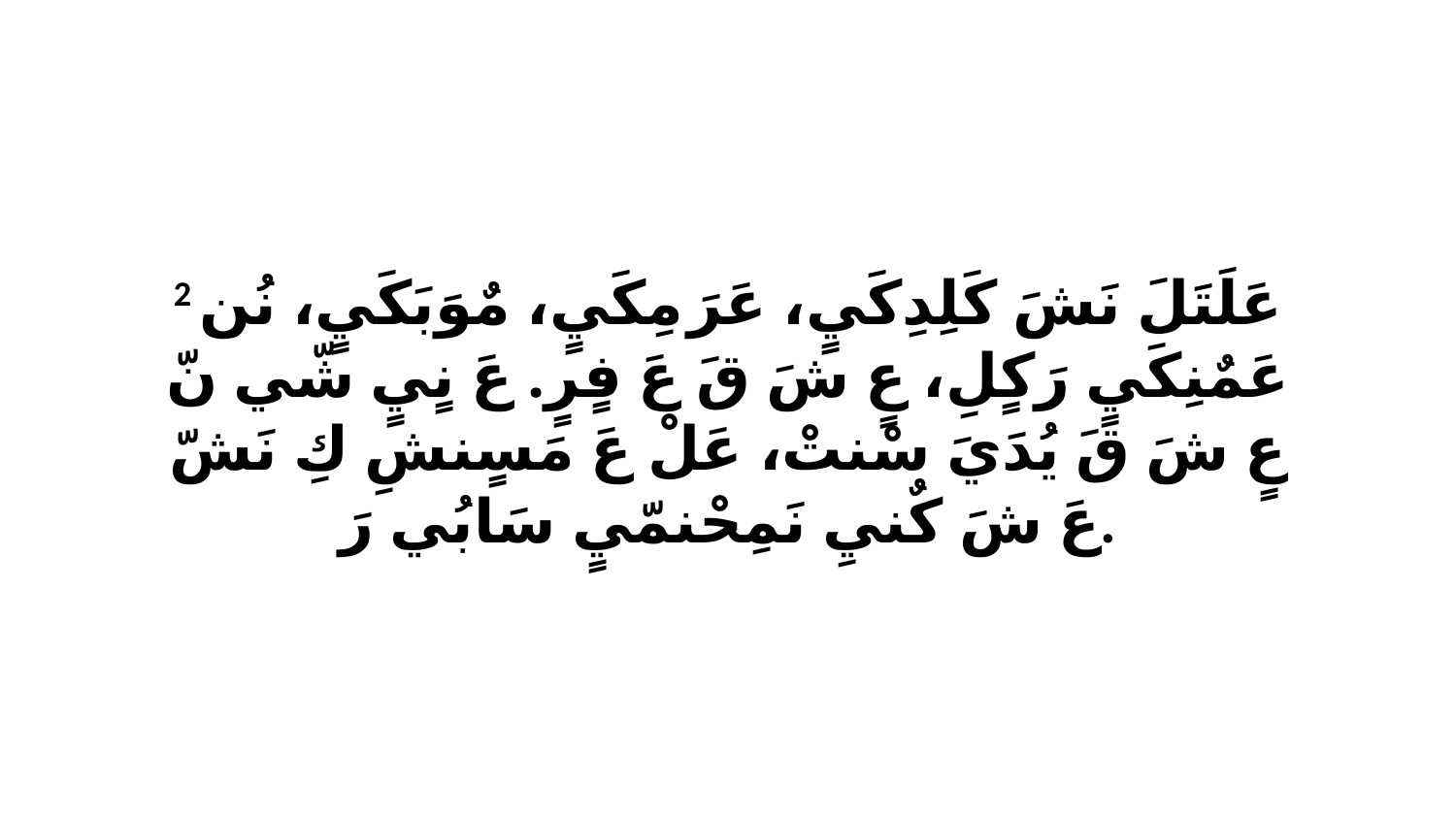

2 عَلَتَلَ نَشَ كَلِدِكَيٍ، عَرَ مِكَيٍ، مٌوَبَكَيٍ، نُن عَمٌنِكَيٍ رَكٍلِ، عٍ شَ قَ عَ فٍرٍ. عَ نٍيٍ شّي نّ عٍ شَ قَ يُدَيَ سْنتْ، عَلْ عَ مَسٍنشِ كِ نَشّ عَ شَ كٌنيِ نَمِحْنمّيٍ سَابُي رَ.